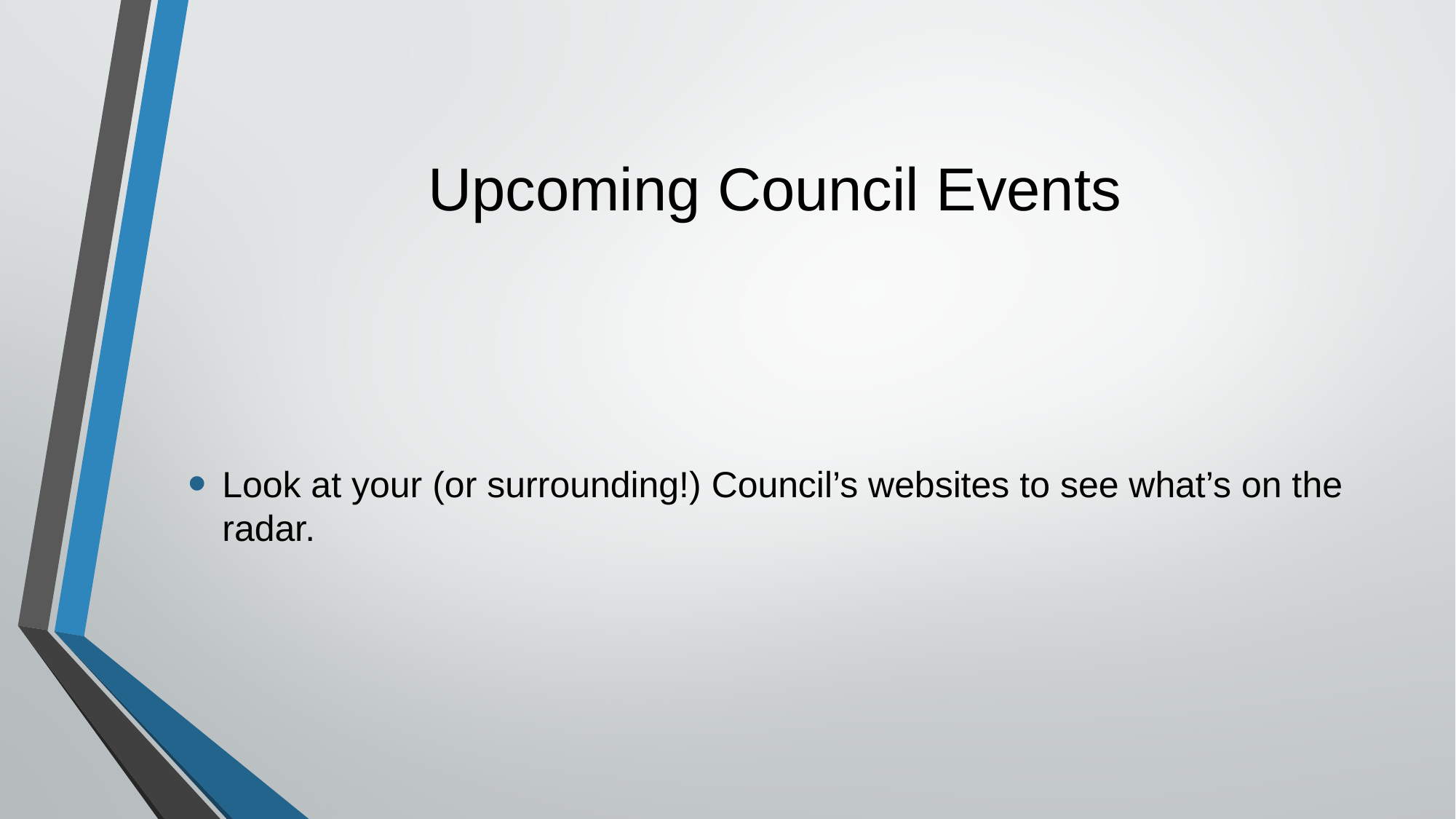

# Upcoming Council Events
Look at your (or surrounding!) Council’s websites to see what’s on the radar.